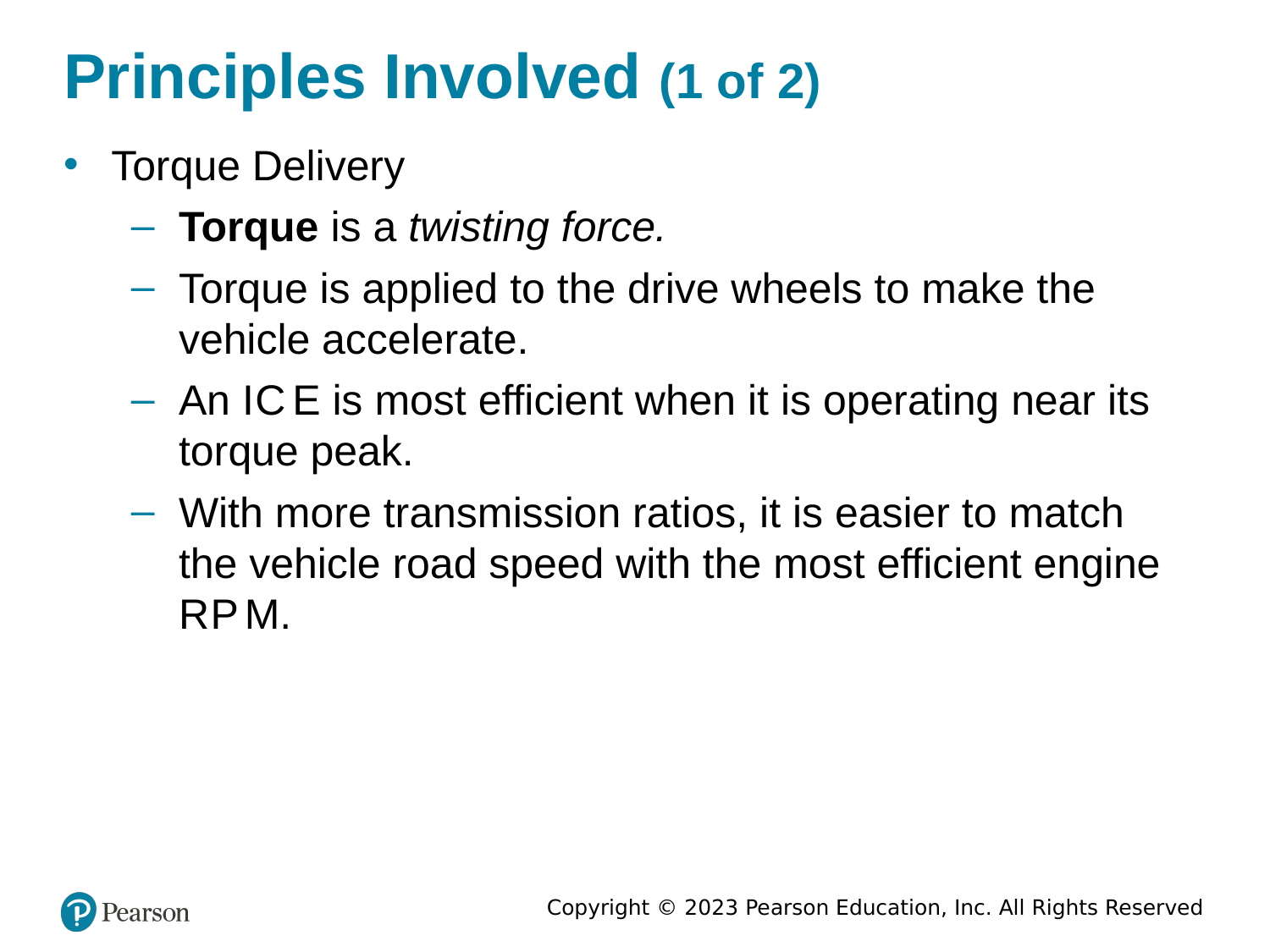

# Principles Involved (1 of 2)
Torque Delivery
Torque is a twisting force.
Torque is applied to the drive wheels to make the vehicle accelerate.
An I C E is most efficient when it is operating near its torque peak.
With more transmission ratios, it is easier to match the vehicle road speed with the most efficient engine R P M.